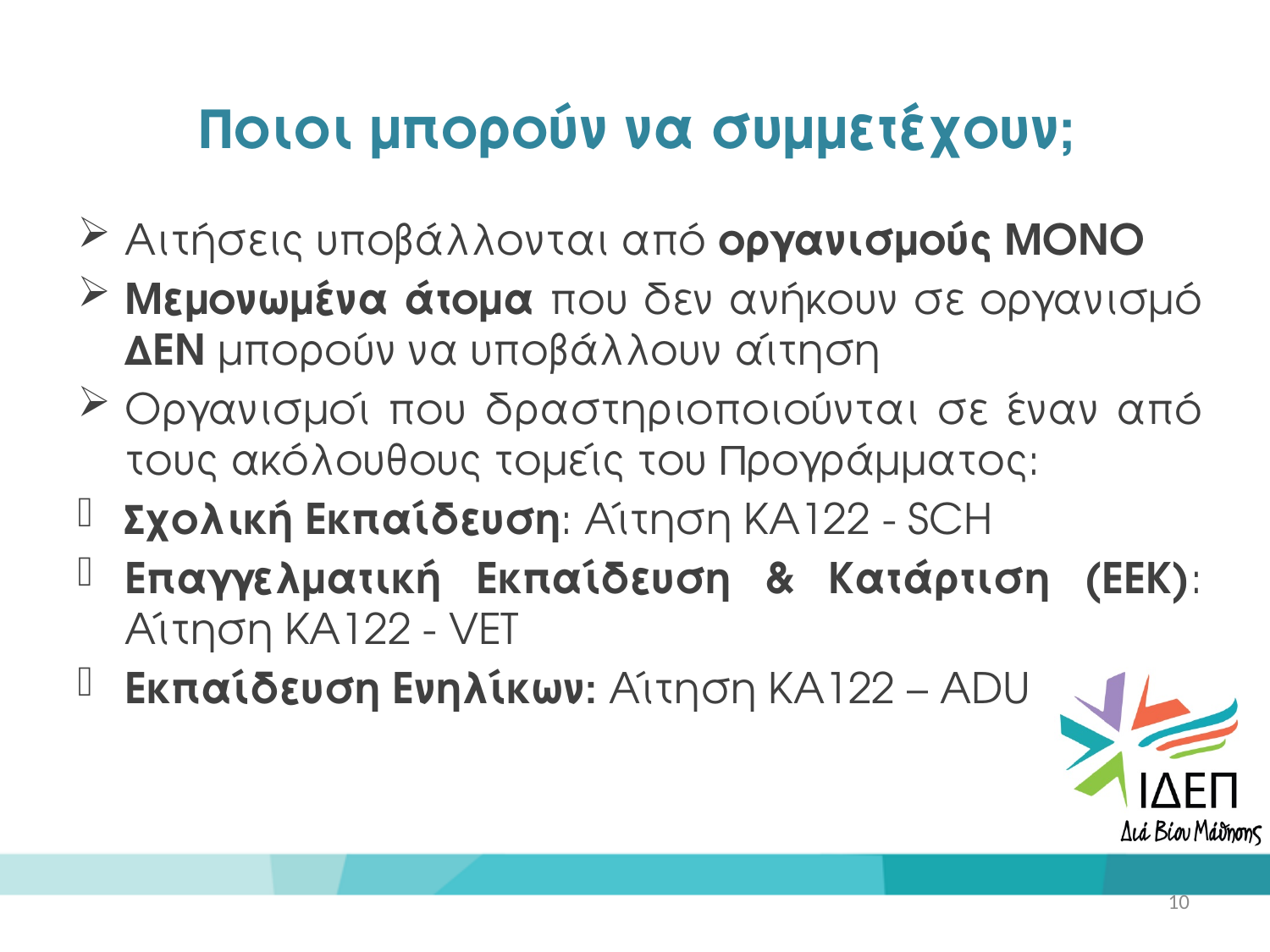

# Ποιοι μπορούν να συμμετέχουν;
Αιτήσεις υποβάλλονται από οργανισμούς ΜΟΝΟ
Μεμονωμένα άτομα που δεν ανήκουν σε οργανισμό ΔΕΝ μπορούν να υποβάλλουν αίτηση
Oργανισμοί που δραστηριοποιούνται σε έναν από τους ακόλουθους τομείς του Προγράμματος:
Σχολική Εκπαίδευση: Αίτηση ΚΑ122 - SCH
Επαγγελματική Εκπαίδευση & Κατάρτιση (ΕΕΚ): Αίτηση ΚΑ122 - VET
Εκπαίδευση Ενηλίκων: Αίτηση ΚΑ122 – ADU

10